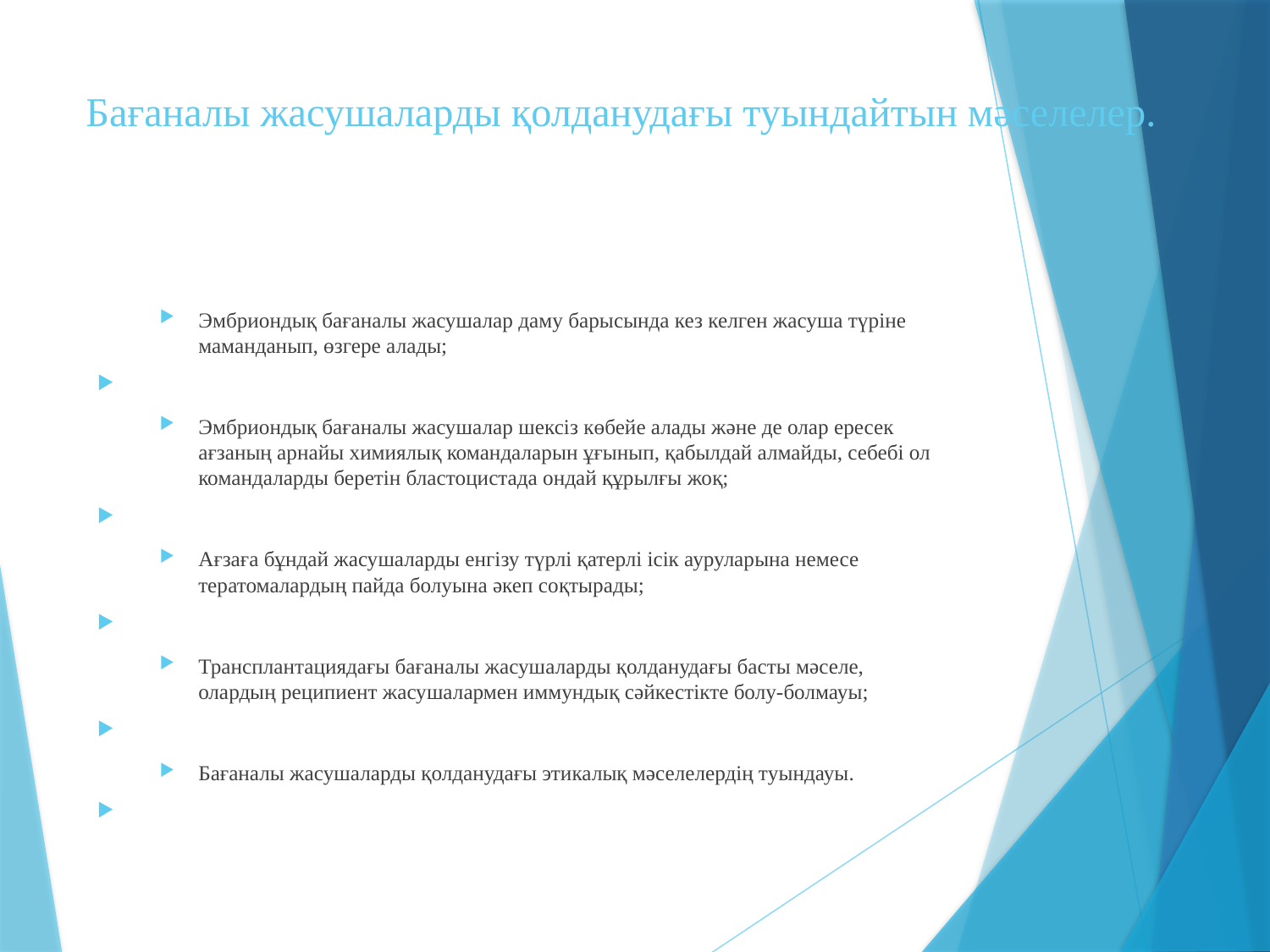

# Бағаналы жасушаларды қолданудағы туындайтын мәселелер.
Эмбриондық бағаналы жасушалар даму барысында кез келген жасуша түріне маманданып, өзгере алады;

Эмбриондық бағаналы жасушалар шексіз көбейе алады және де олар ересек ағзаның арнайы химиялық командаларын ұғынып, қабылдай алмайды, себебі ол командаларды беретін бластоцистада ондай құрылғы жоқ;

Ағзаға бұндай жасушаларды енгізу түрлі қатерлі ісік ауруларына немесе тератомалардың пайда болуына әкеп соқтырады;

Трансплантациядағы бағаналы жасушаларды қолданудағы басты мәселе, олардың реципиент жасушалармен иммундық сәйкестікте болу-болмауы;

Бағаналы жасушаларды қолданудағы этикалық мәселелердің туындауы.